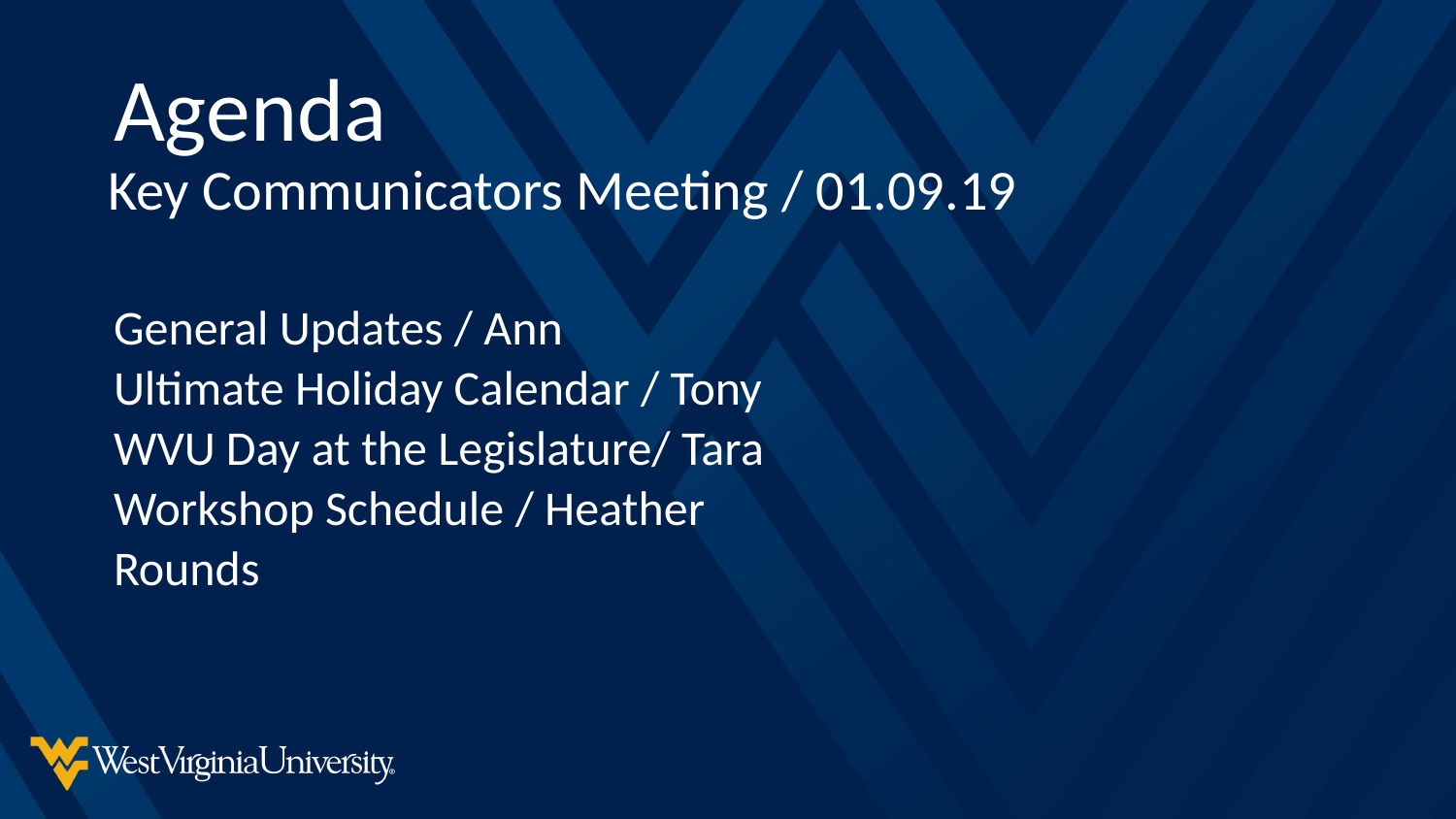

# Agenda
Key Communicators Meeting / 01.09.19
General Updates / Ann
Ultimate Holiday Calendar / Tony
WVU Day at the Legislature/ Tara
Workshop Schedule / Heather
Rounds